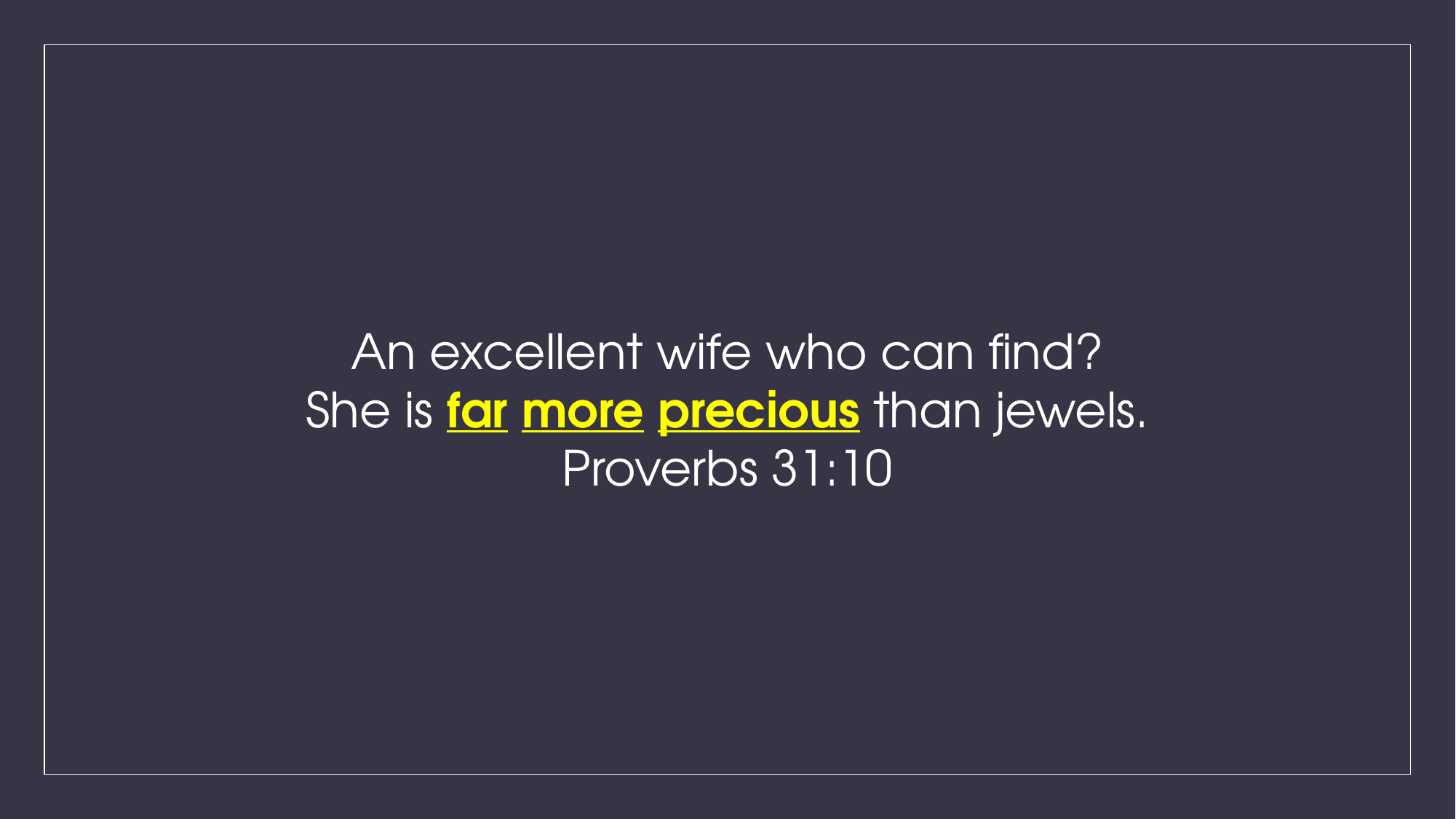

An excellent wife who can find?
She is far more precious than jewels.
Proverbs 31:10